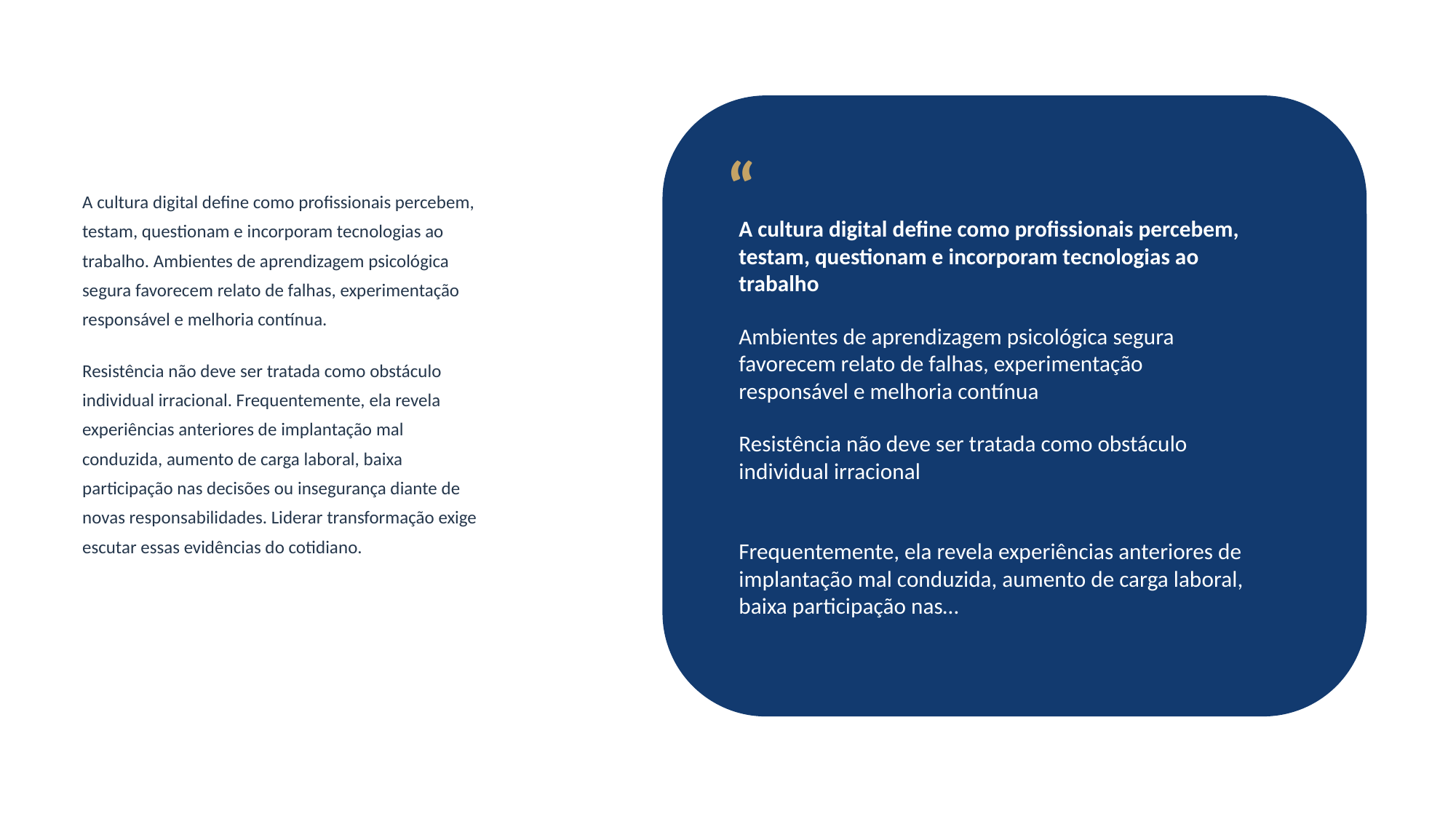

“
A cultura digital define como profissionais percebem,
testam, questionam e incorporam tecnologias ao
trabalho. Ambientes de aprendizagem psicológica
segura favorecem relato de falhas, experimentação
responsável e melhoria contínua.

Resistência não deve ser tratada como obstáculo
individual irracional. Frequentemente, ela revela
experiências anteriores de implantação mal
conduzida, aumento de carga laboral, baixa
participação nas decisões ou insegurança diante de
novas responsabilidades. Liderar transformação exige
escutar essas evidências do cotidiano.
A cultura digital define como profissionais percebem, testam, questionam e incorporam tecnologias ao trabalho
Ambientes de aprendizagem psicológica segura favorecem relato de falhas, experimentação responsável e melhoria contínua
Resistência não deve ser tratada como obstáculo individual irracional
Frequentemente, ela revela experiências anteriores de implantação mal conduzida, aumento de carga laboral, baixa participação nas…